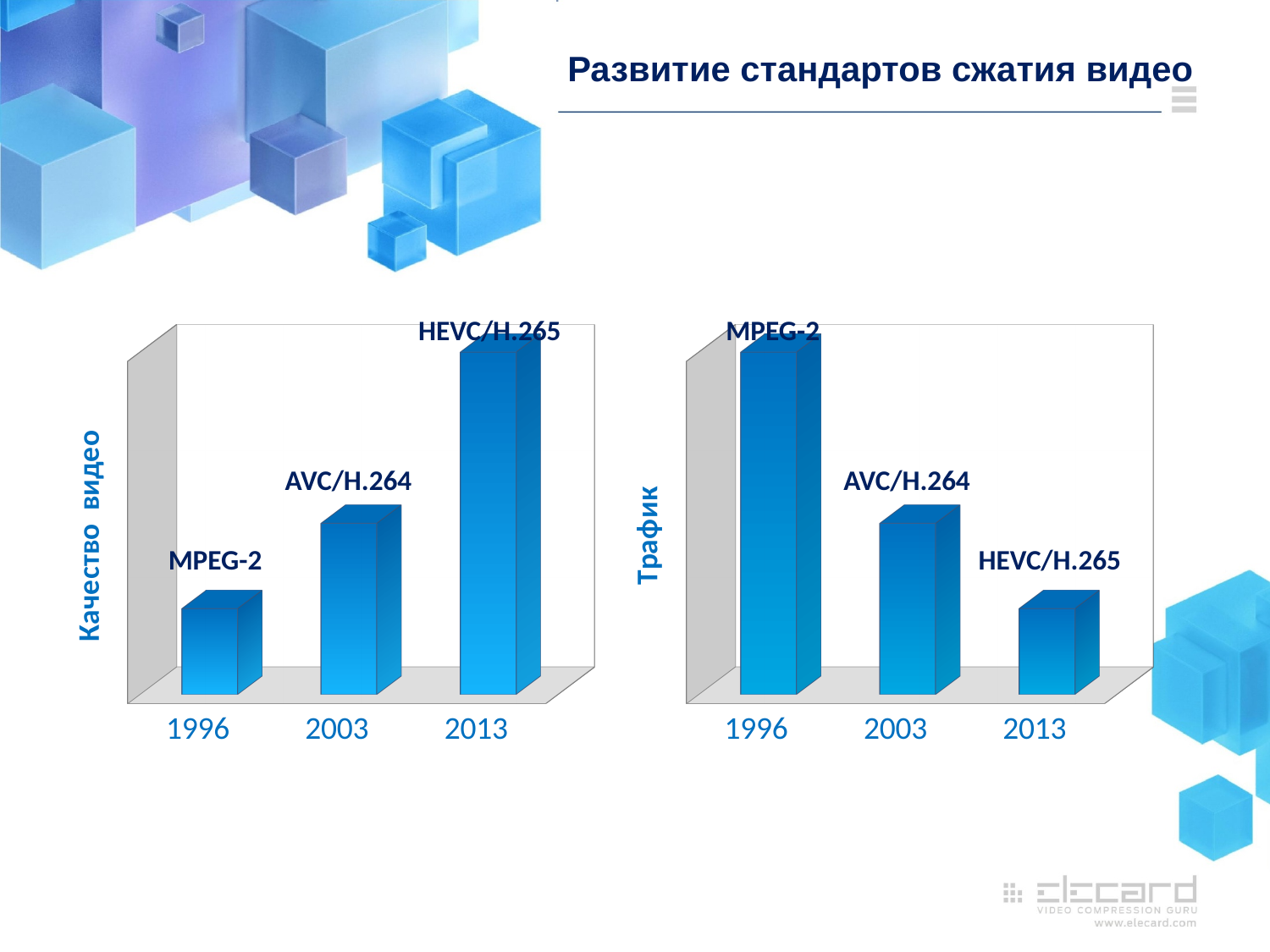

# Развитие стандартов сжатия видео
HEVC/H.265
MPEG-2

[unsupported chart]

[unsupported chart]

AVC/H.264
AVC/H.264
MPEG-2
HEVC/H.265